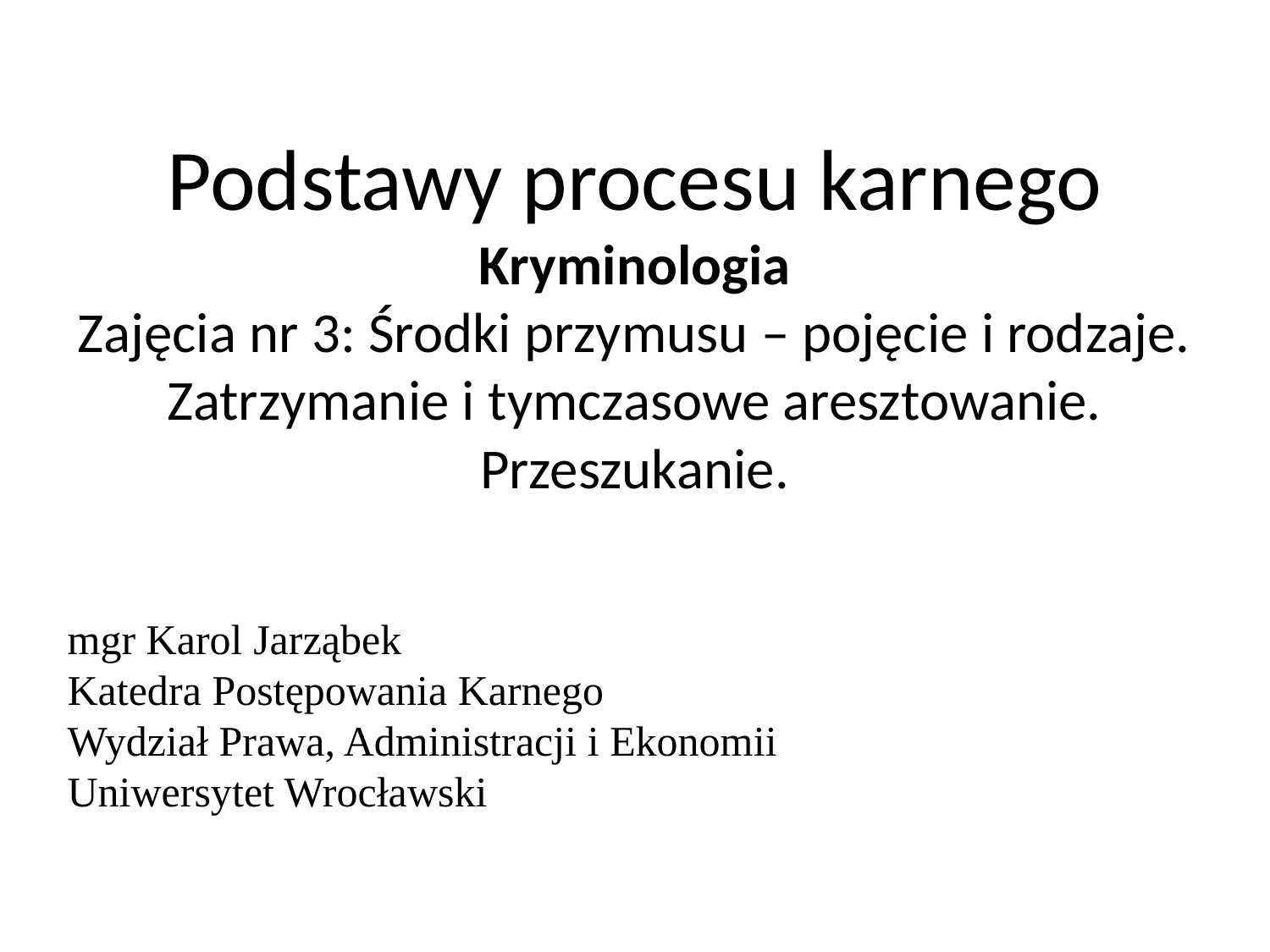

# Podstawy procesu karnego Kryminologia Zajęcia nr 3: Środki przymusu – pojęcie i rodzaje. Zatrzymanie i tymczasowe aresztowanie. Przeszukanie.
mgr Karol Jarząbek
Katedra Postępowania Karnego
Wydział Prawa, Administracji i Ekonomii
Uniwersytet Wrocławski